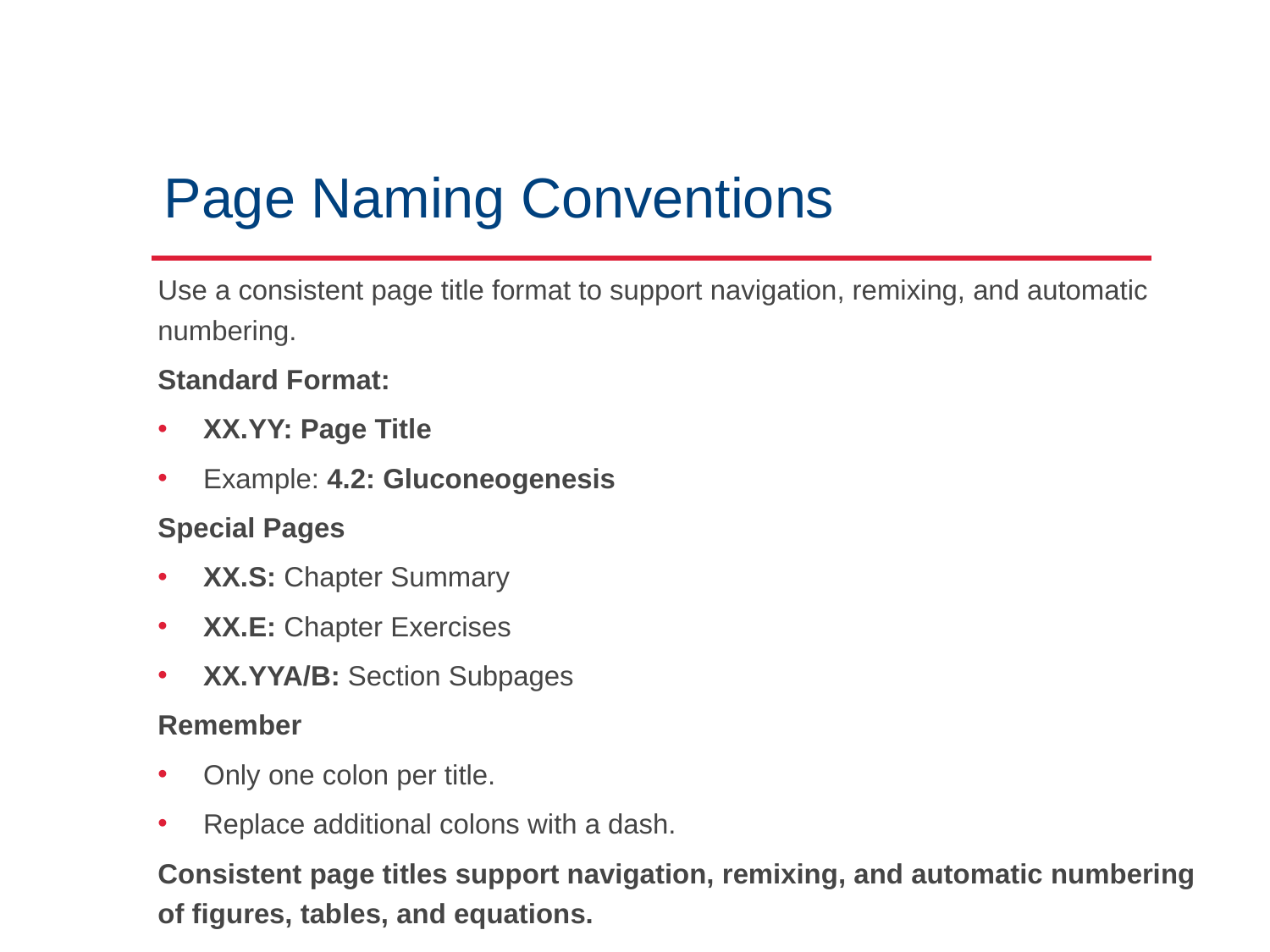

# Page Naming Conventions
Use a consistent page title format to support navigation, remixing, and automatic numbering.
Standard Format:
XX.YY: Page Title
Example: 4.2: Gluconeogenesis
Special Pages
XX.S: Chapter Summary
XX.E: Chapter Exercises
XX.YYA/B: Section Subpages
Remember
Only one colon per title.
Replace additional colons with a dash.
Consistent page titles support navigation, remixing, and automatic numbering of figures, tables, and equations.